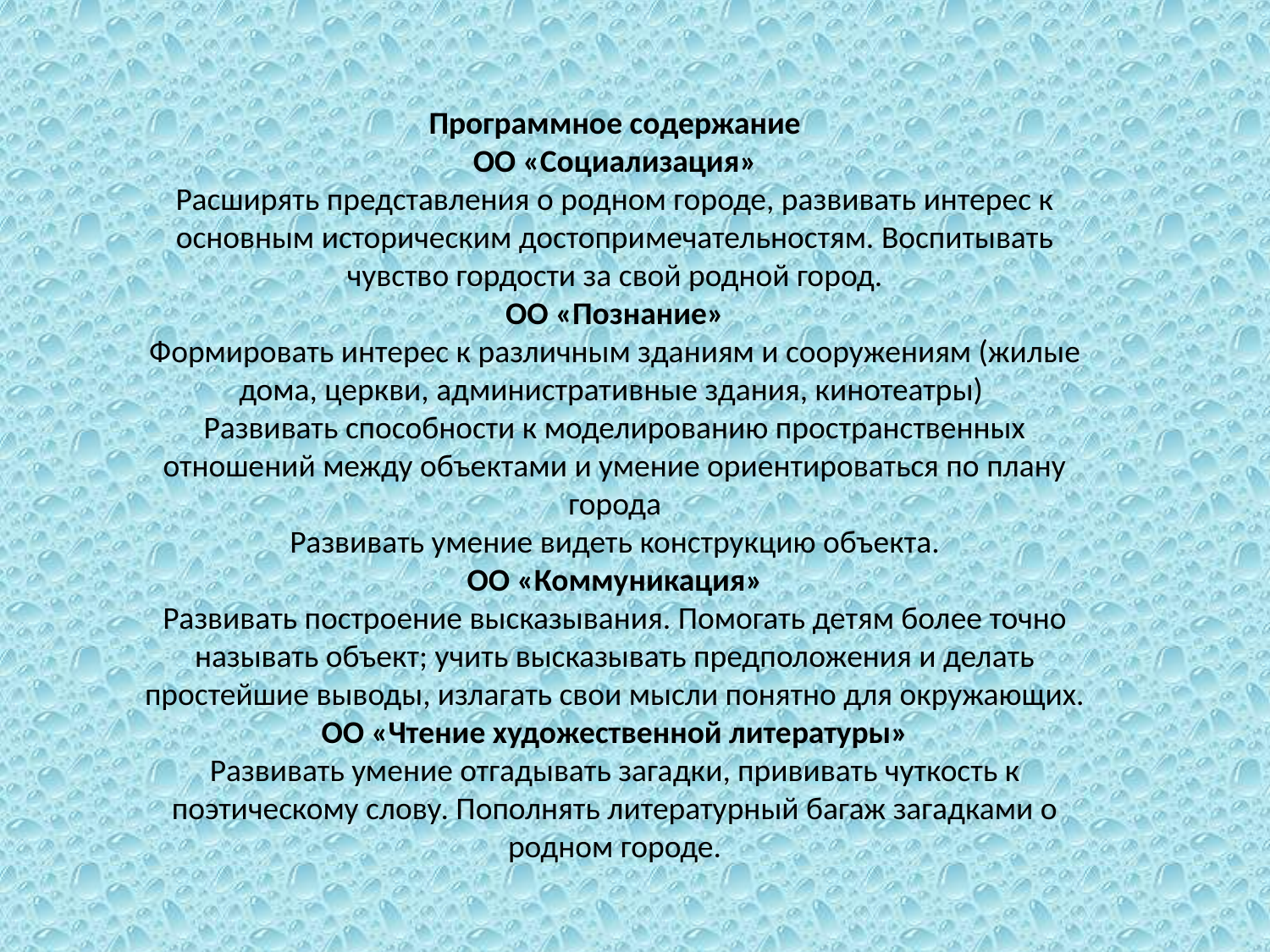

Программное содержание
ОО «Социализация»
Расширять представления о родном городе, развивать интерес к основным историческим достопримечательностям. Воспитывать чувство гордости за свой родной город.
ОО «Познание»
Формировать интерес к различным зданиям и сооружениям (жилые дома, церкви, административные здания, кинотеатры) 
Развивать способности к моделированию пространственных отношений между объектами и умение ориентироваться по плану города
Развивать умение видеть конструкцию объекта.
ОО «Коммуникация»
Развивать построение высказывания. Помогать детям более точно называть объект; учить высказывать предположения и делать простейшие выводы, излагать свои мысли понятно для окружающих.
ОО «Чтение художественной литературы»
Развивать умение отгадывать загадки, прививать чуткость к поэтическому слову. Пополнять литературный багаж загадками о родном городе.